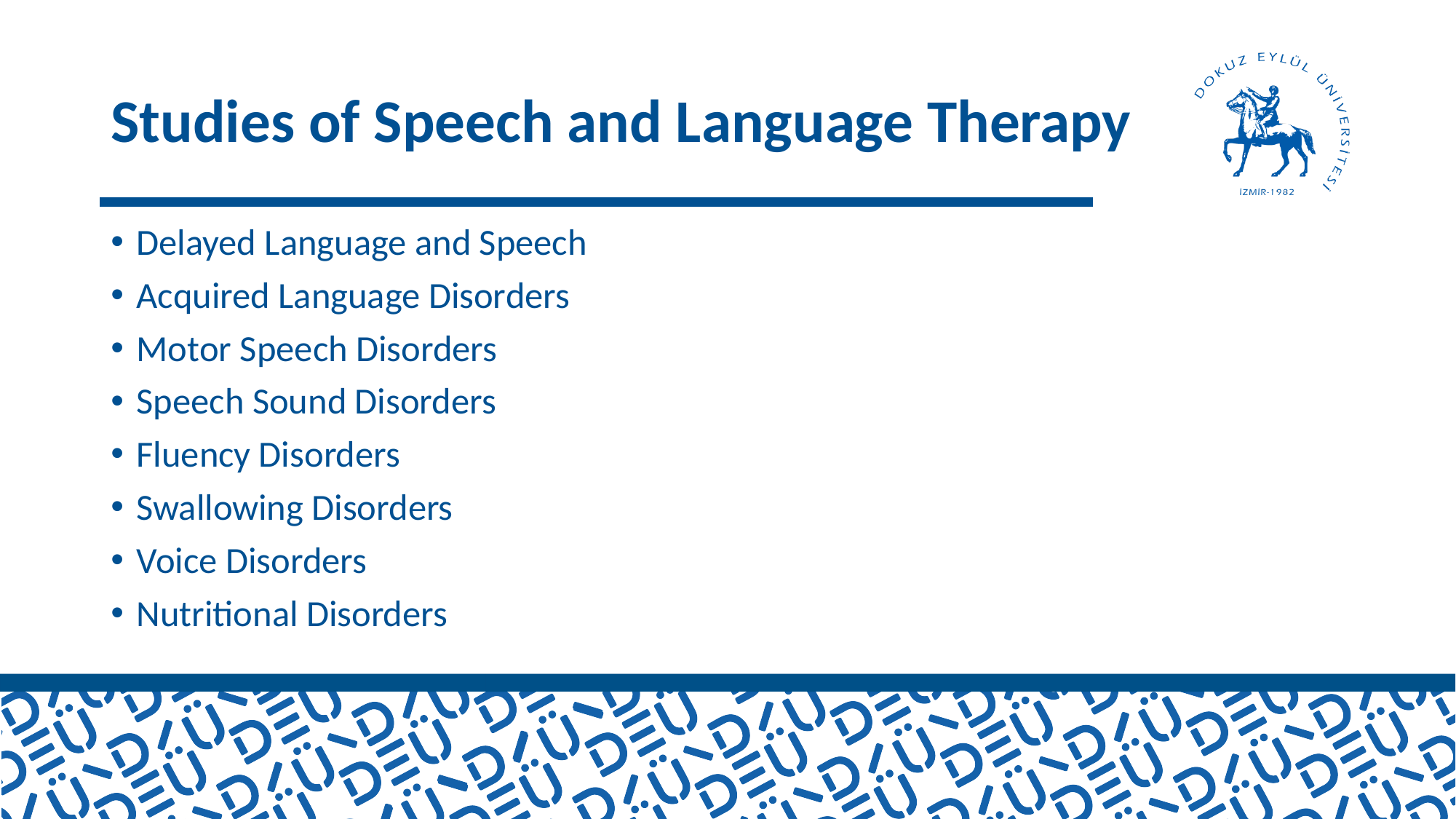

# Studies of Speech and Language Therapy
Delayed Language and Speech
Acquired Language Disorders
Motor Speech Disorders
Speech Sound Disorders
Fluency Disorders
Swallowing Disorders
Voice Disorders
Nutritional Disorders